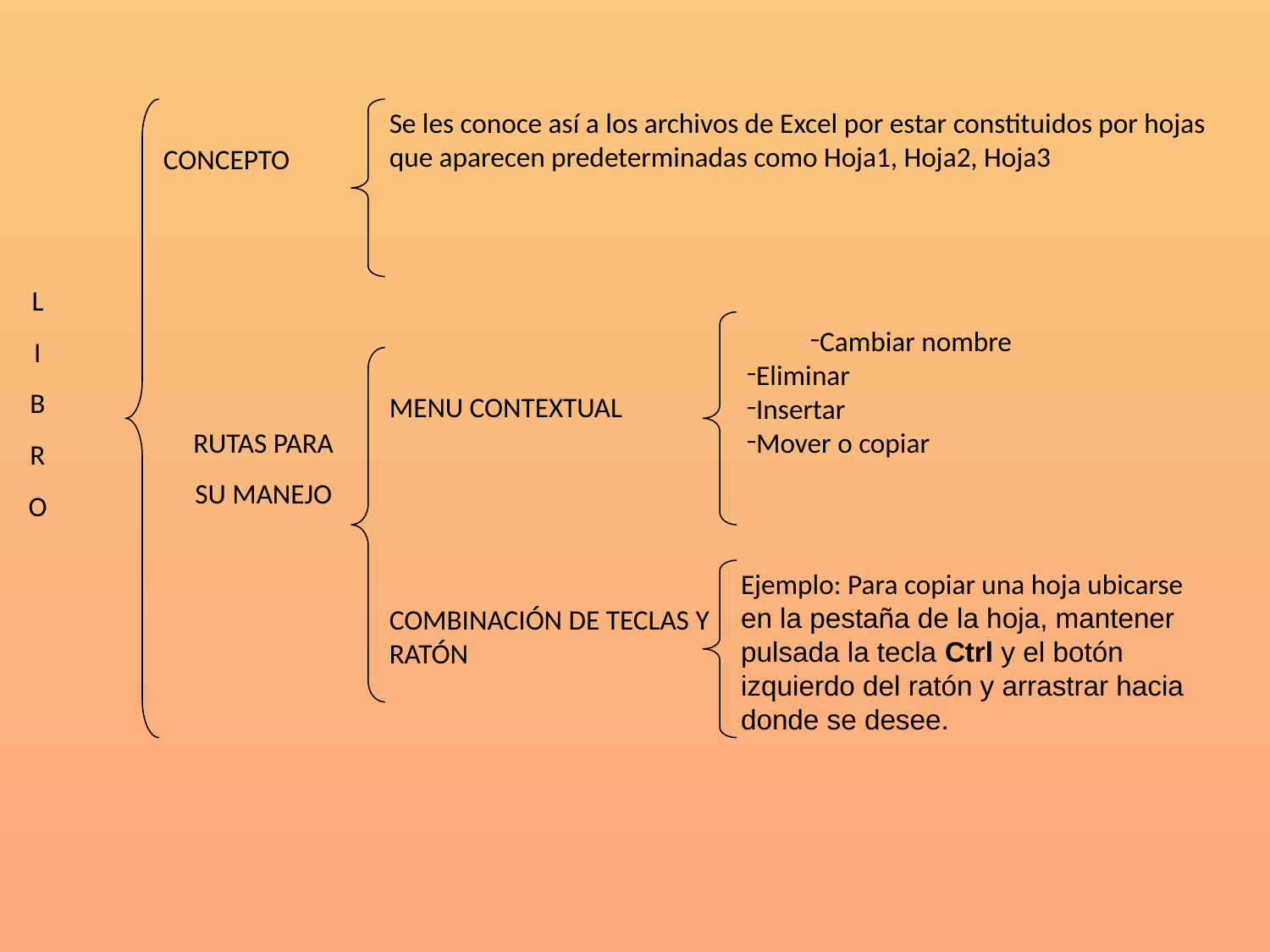

Se les conoce así a los archivos de Excel por estar constituidos por hojas que aparecen predeterminadas como Hoja1, Hoja2, Hoja3
CONCEPTO
L
I
B
R
O

Cambiar nombre
Eliminar
Insertar
Mover o copiar

MENU CONTEXTUAL
RUTAS PARA
SU MANEJO

Ejemplo: Para copiar una hoja ubicarse en la pestaña de la hoja, mantener pulsada la tecla Ctrl y el botón izquierdo del ratón y arrastrar hacia donde se desee.
COMBINACIÓN DE TECLAS Y RATÓN